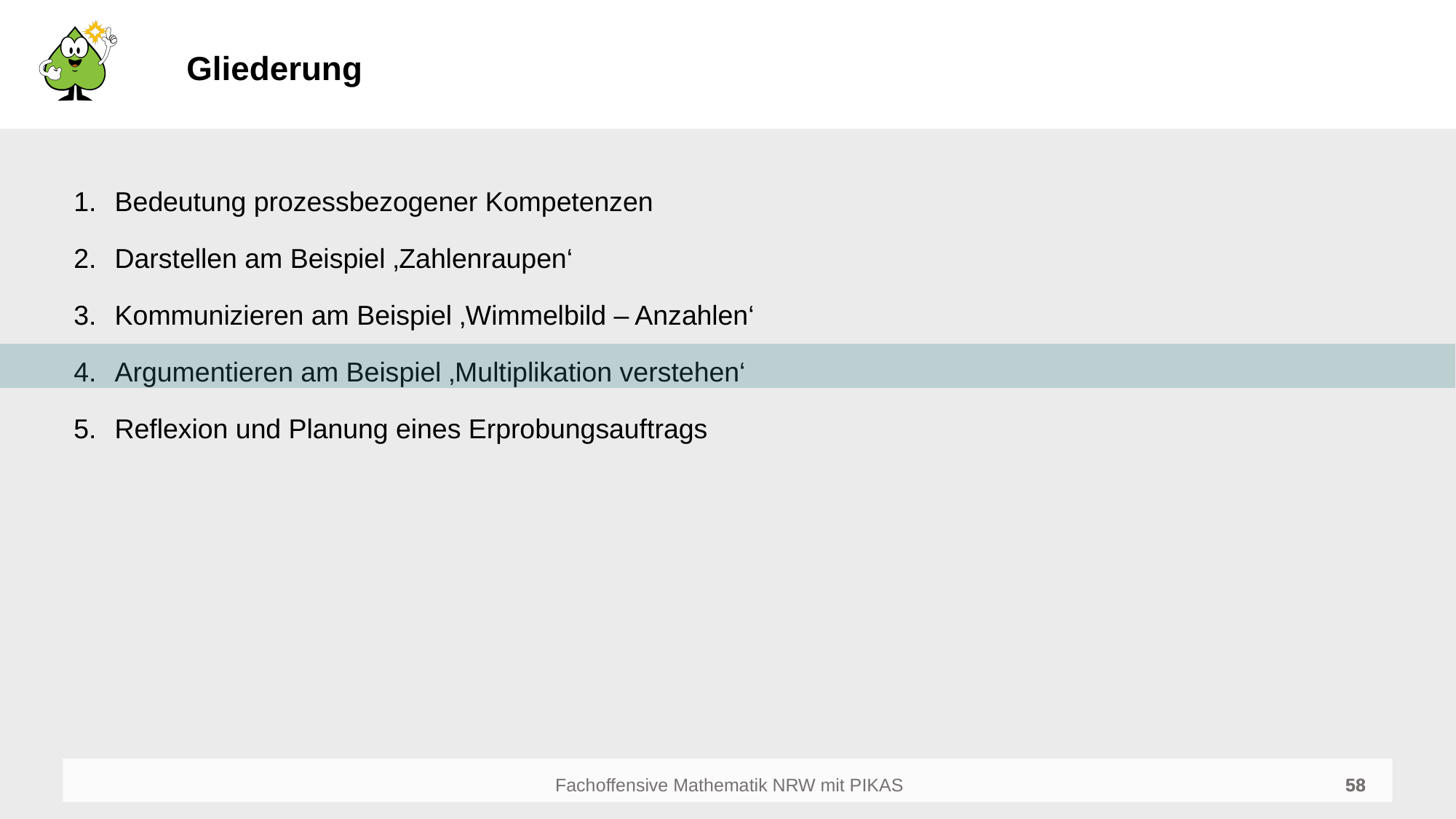

# Gliederung
Bedeutung prozessbezogener Kompetenzen
Darstellen am Beispiel ‚Zahlenraupen‘
Kommunizieren am Beispiel ‚Wimmelbild – Anzahlen‘
Argumentieren am Beispiel ‚Multiplikation verstehen‘
Reflexion und Planung eines Erprobungsauftrags

58